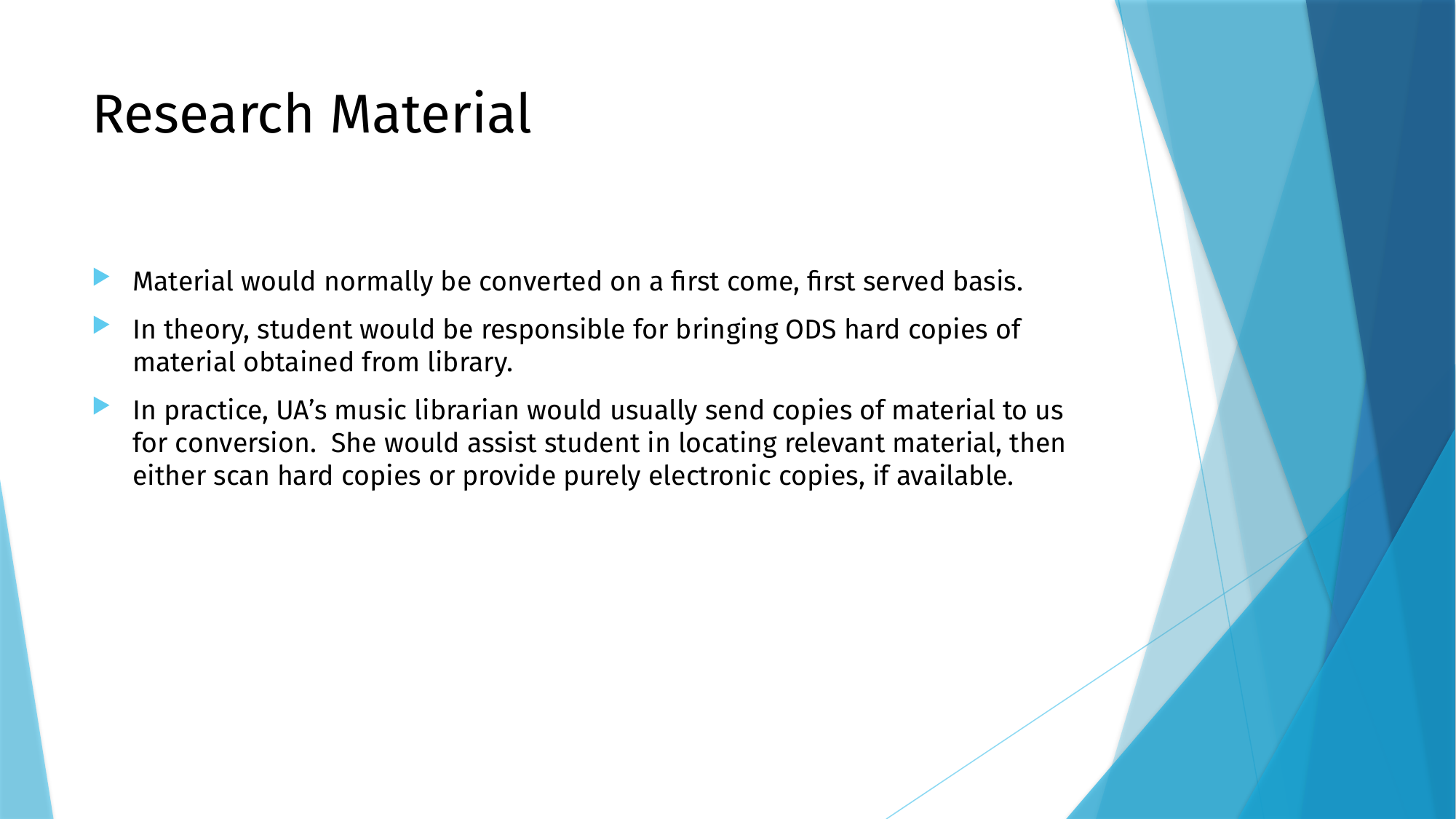

# Research Material
Material would normally be converted on a first come, first served basis.
In theory, student would be responsible for bringing ODS hard copies of material obtained from library.
In practice, UA’s music librarian would usually send copies of material to us for conversion.  She would assist student in locating relevant material, then either scan hard copies or provide purely electronic copies, if available.